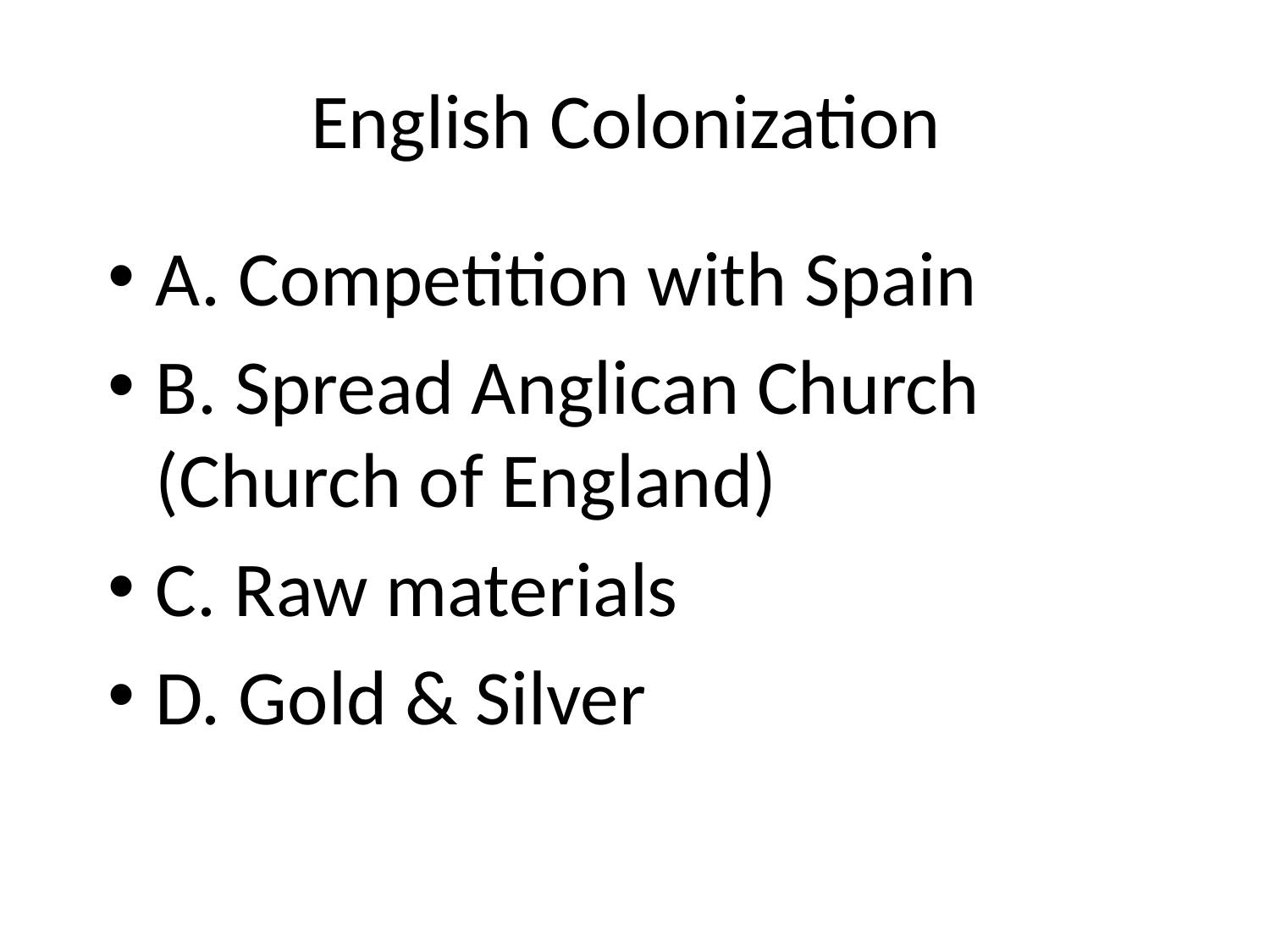

# English Colonization
A. Competition with Spain
B. Spread Anglican Church (Church of England)
C. Raw materials
D. Gold & Silver